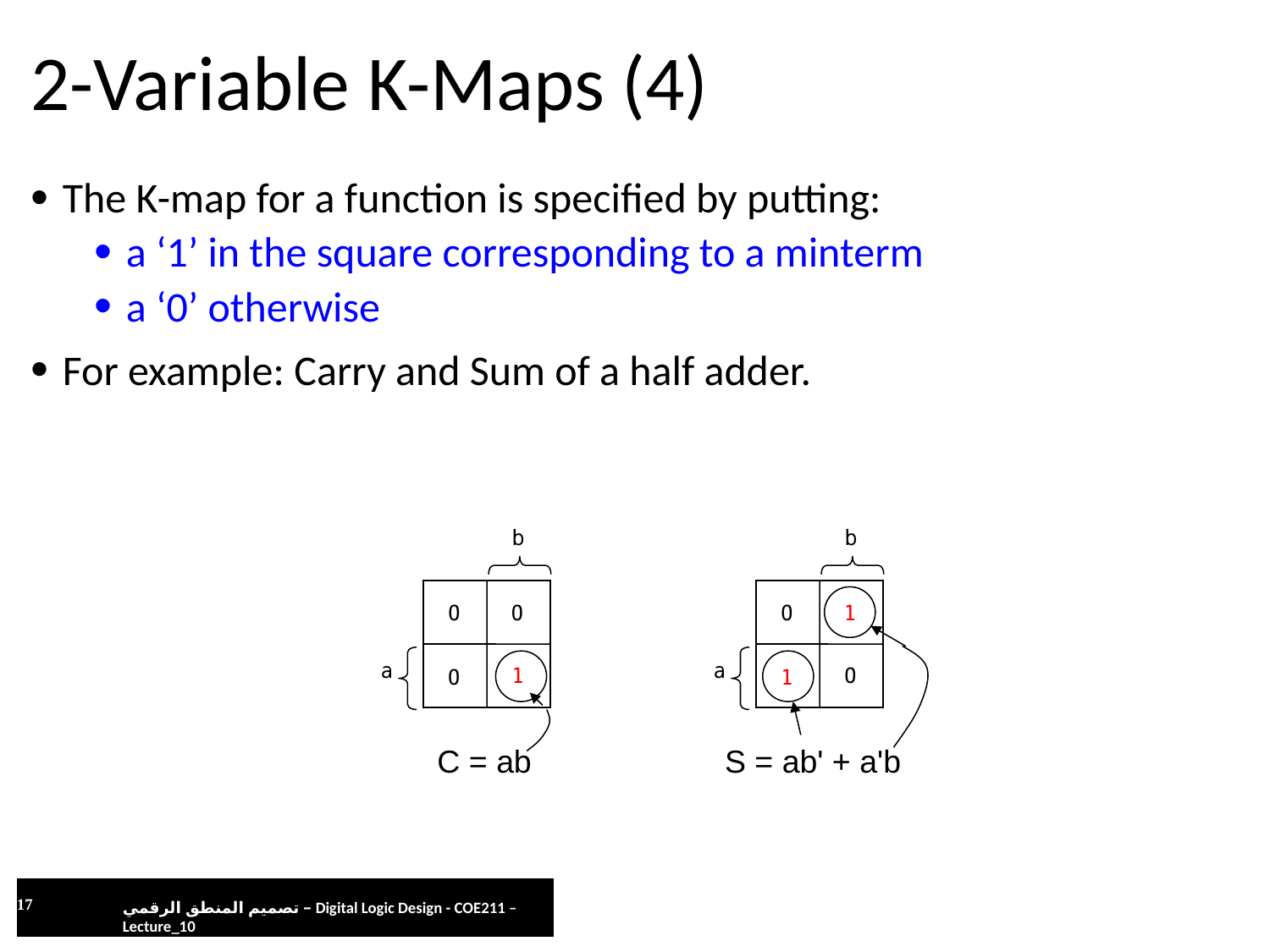

# 2-Variable K-Maps (4)
The K-map for a function is specified by putting:
a ‘1’ in the square corresponding to a minterm
a ‘0’ otherwise
For example: Carry and Sum of a half adder.

b

0
0

a
1
0
b

0
1

a
0
1

C = ab
S = ab' + a'b